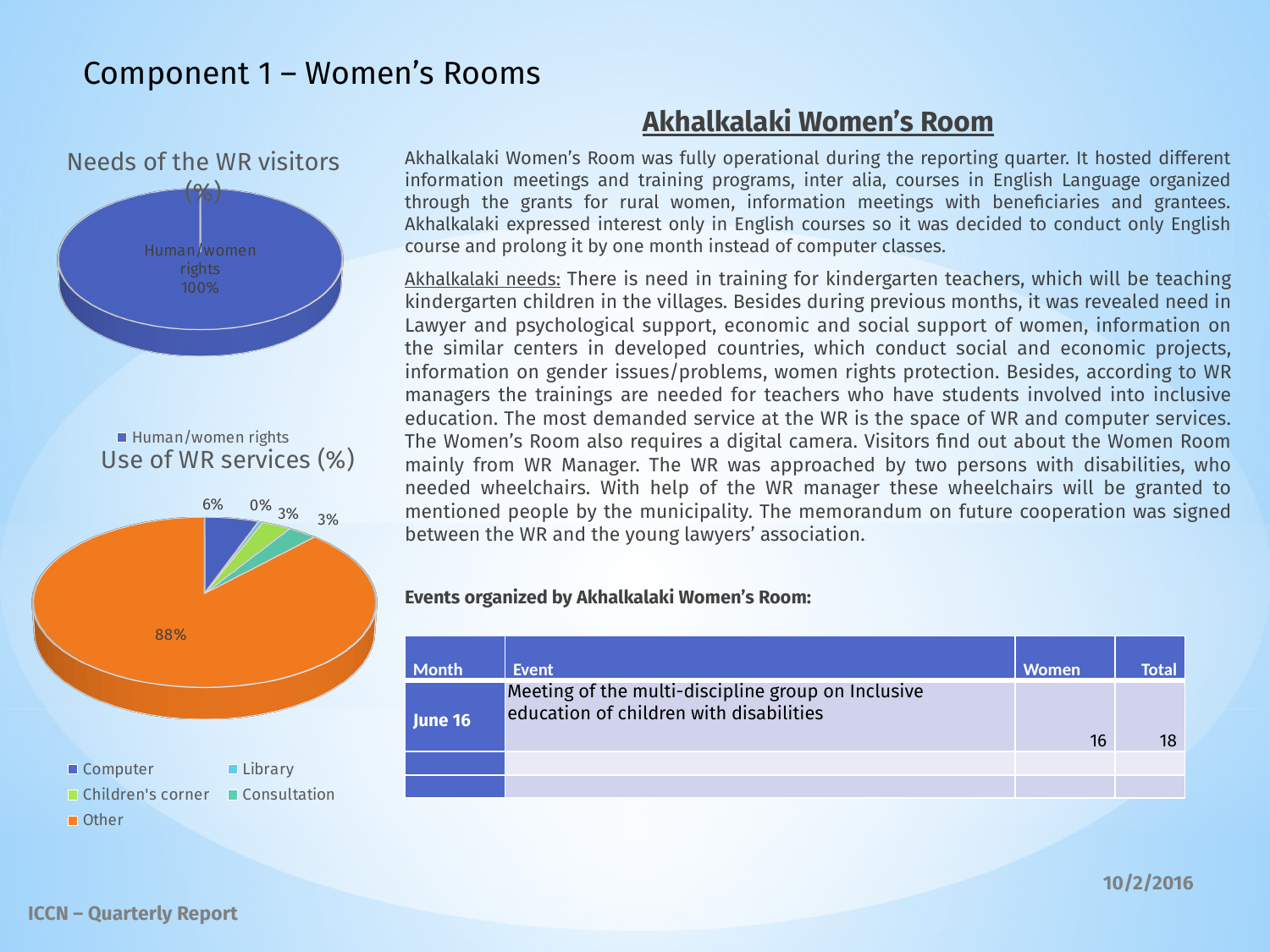

Component 1 – Women’s Rooms
Akhalkalaki Women’s Room
Akhalkalaki Women’s Room was fully operational during the reporting quarter. It hosted different information meetings and training programs, inter alia, courses in English Language organized through the grants for rural women, information meetings with beneficiaries and grantees. Akhalkalaki expressed interest only in English courses so it was decided to conduct only English course and prolong it by one month instead of computer classes.
Akhalkalaki needs: There is need in training for kindergarten teachers, which will be teaching kindergarten children in the villages. Besides during previous months, it was revealed need in Lawyer and psychological support, economic and social support of women, information on the similar centers in developed countries, which conduct social and economic projects, information on gender issues/problems, women rights protection. Besides, according to WR managers the trainings are needed for teachers who have students involved into inclusive education. The most demanded service at the WR is the space of WR and computer services. The Women’s Room also requires a digital camera. Visitors find out about the Women Room mainly from WR Manager. The WR was approached by two persons with disabilities, who needed wheelchairs. With help of the WR manager these wheelchairs will be granted to mentioned people by the municipality. The memorandum on future cooperation was signed between the WR and the young lawyers’ association..

Events organized by Akhalkalaki Women’s Room:

[unsupported chart]

[unsupported chart]

| Month | Event | Women | Total |
| --- | --- | --- | --- |
| June 16 | Meeting of the multi-discipline group on Inclusive education of children with disabilities | 16 | 18 |
|  |  |  |  |
|  |  |  |  |
10/2/2016
ICCN – Quarterly Report